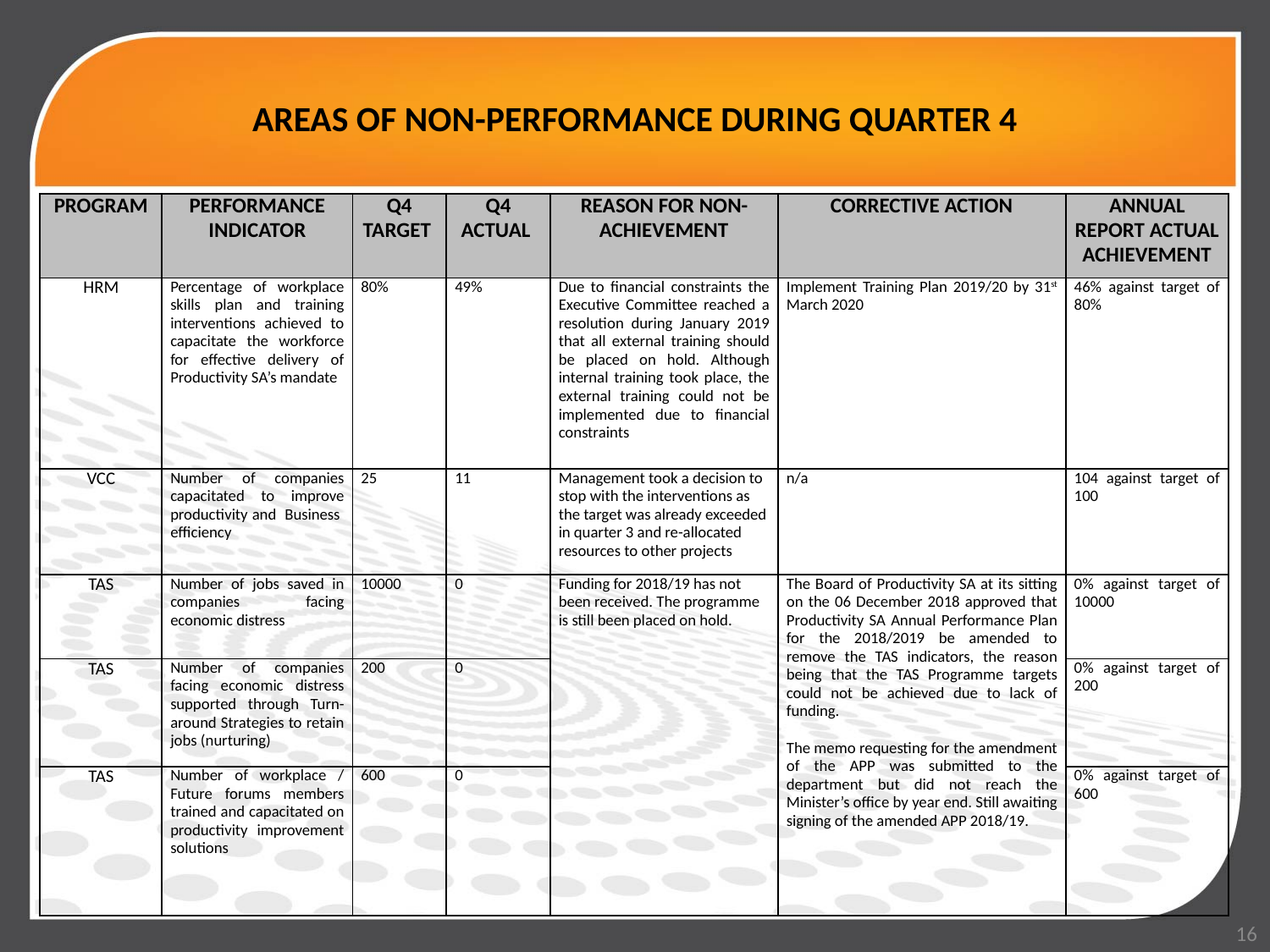

# AREAS OF NON-PERFORMANCE DURING QUARTER 4

| PROGRAM | PERFORMANCE INDICATOR | Q4 TARGET | Q4 ACTUAL | REASON FOR NON-ACHIEVEMENT | CORRECTIVE ACTION | ANNUAL REPORT ACTUAL ACHIEVEMENT |
| --- | --- | --- | --- | --- | --- | --- |
| HRM | Percentage of workplace skills plan and training interventions achieved to capacitate the workforce for effective delivery of Productivity SA’s mandate | 80% | 49% | Due to financial constraints the Executive Committee reached a resolution during January 2019 that all external training should be placed on hold. Although internal training took place, the external training could not be implemented due to financial constraints | Implement Training Plan 2019/20 by 31st March 2020 | 46% against target of 80% |
| VCC | Number of companies capacitated to improve productivity and Business efficiency | 25 | 11 | Management took a decision to stop with the interventions as the target was already exceeded in quarter 3 and re-allocated resources to other projects | n/a | 104 against target of 100 |
| TAS | Number of jobs saved in companies facing economic distress | 10000 | 0 | Funding for 2018/19 has not been received. The programme is still been placed on hold. | The Board of Productivity SA at its sitting on the 06 December 2018 approved that Productivity SA Annual Performance Plan for the 2018/2019 be amended to remove the TAS indicators, the reason being that the TAS Programme targets could not be achieved due to lack of funding.   The memo requesting for the amendment of the APP was submitted to the department but did not reach the Minister’s office by year end. Still awaiting signing of the amended APP 2018/19. | 0% against target of 10000 |
| TAS | Number of companies facing economic distress supported through Turn-around Strategies to retain jobs (nurturing) | 200 | 0 |  |  | 0% against target of 200 |
| TAS | Number of workplace / Future forums members trained and capacitated on productivity improvement solutions | 600 | 0 |  |  | 0% against target of 600 |
16